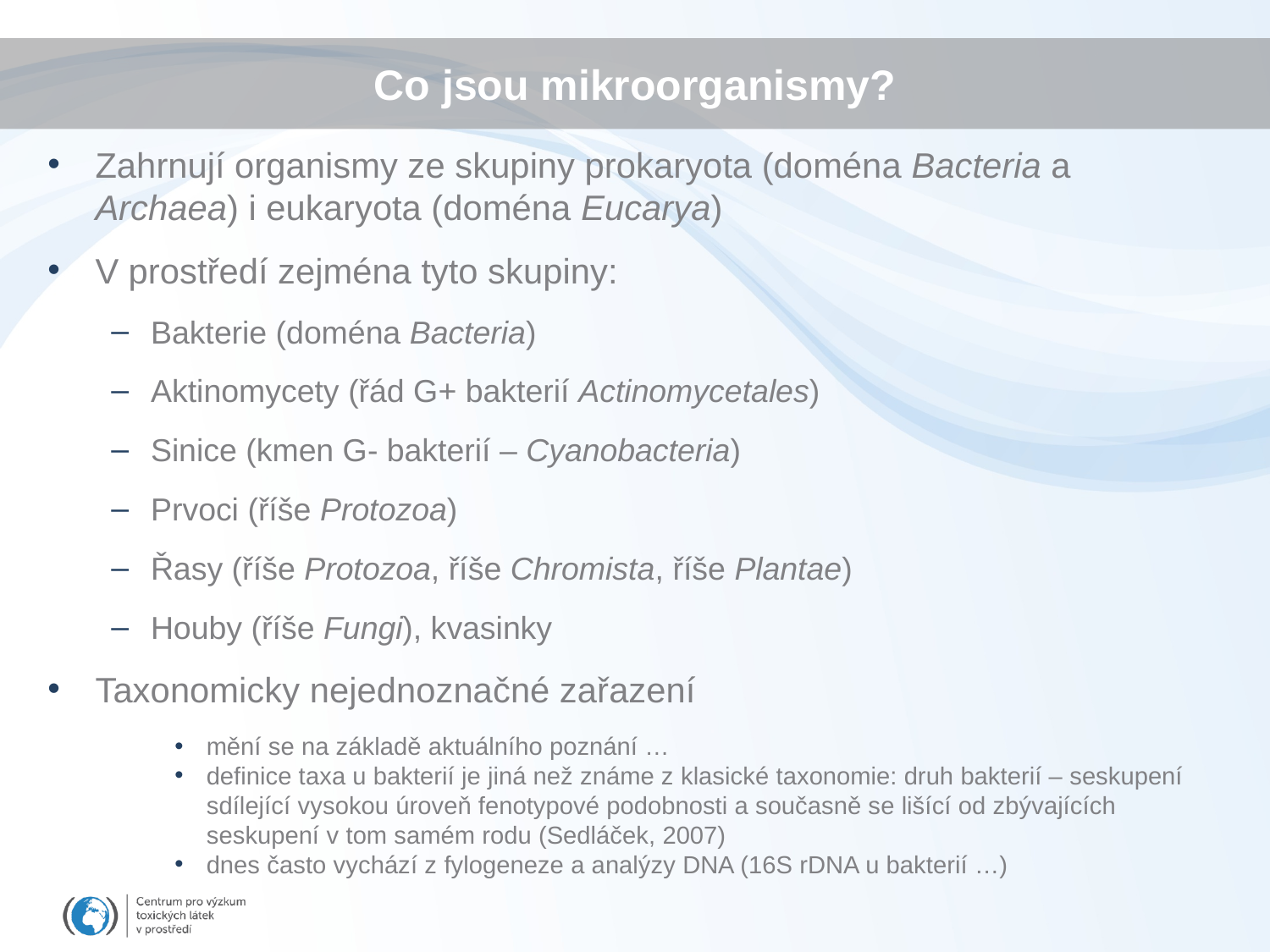

# Co jsou mikroorganismy?
Zahrnují organismy ze skupiny prokaryota (doména Bacteria a Archaea) i eukaryota (doména Eucarya)
V prostředí zejména tyto skupiny:
Bakterie (doména Bacteria)
Aktinomycety (řád G+ bakterií Actinomycetales)
Sinice (kmen G- bakterií – Cyanobacteria)
Prvoci (říše Protozoa)
Řasy (říše Protozoa, říše Chromista, říše Plantae)
Houby (říše Fungi), kvasinky
Taxonomicky nejednoznačné zařazení
mění se na základě aktuálního poznání …
definice taxa u bakterií je jiná než známe z klasické taxonomie: druh bakterií – seskupení sdílející vysokou úroveň fenotypové podobnosti a současně se lišící od zbývajících seskupení v tom samém rodu (Sedláček, 2007)
dnes často vychází z fylogeneze a analýzy DNA (16S rDNA u bakterií …)